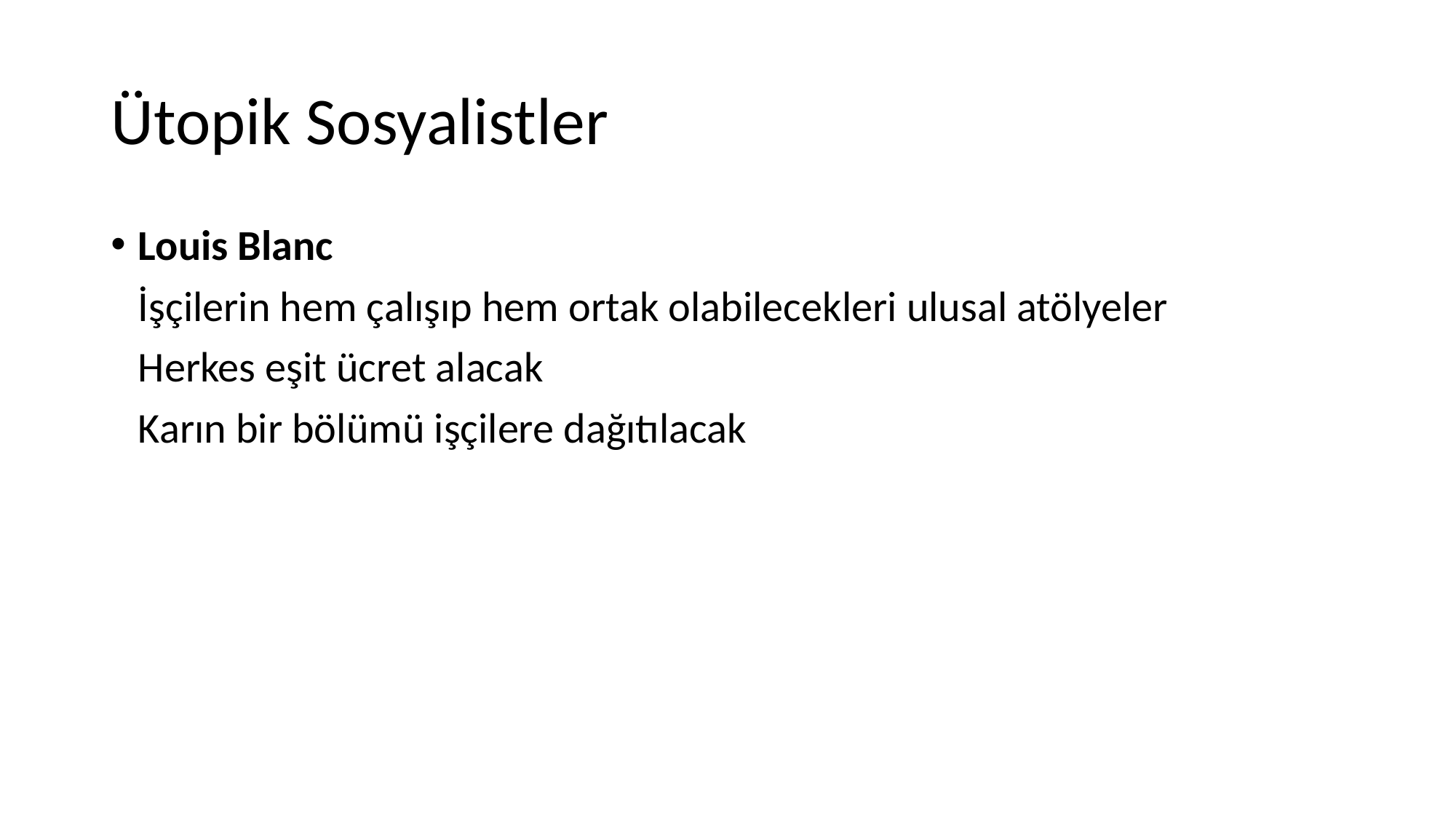

# Ütopik Sosyalistler
Louis Blanc
	İşçilerin hem çalışıp hem ortak olabilecekleri ulusal atölyeler
	Herkes eşit ücret alacak
	Karın bir bölümü işçilere dağıtılacak